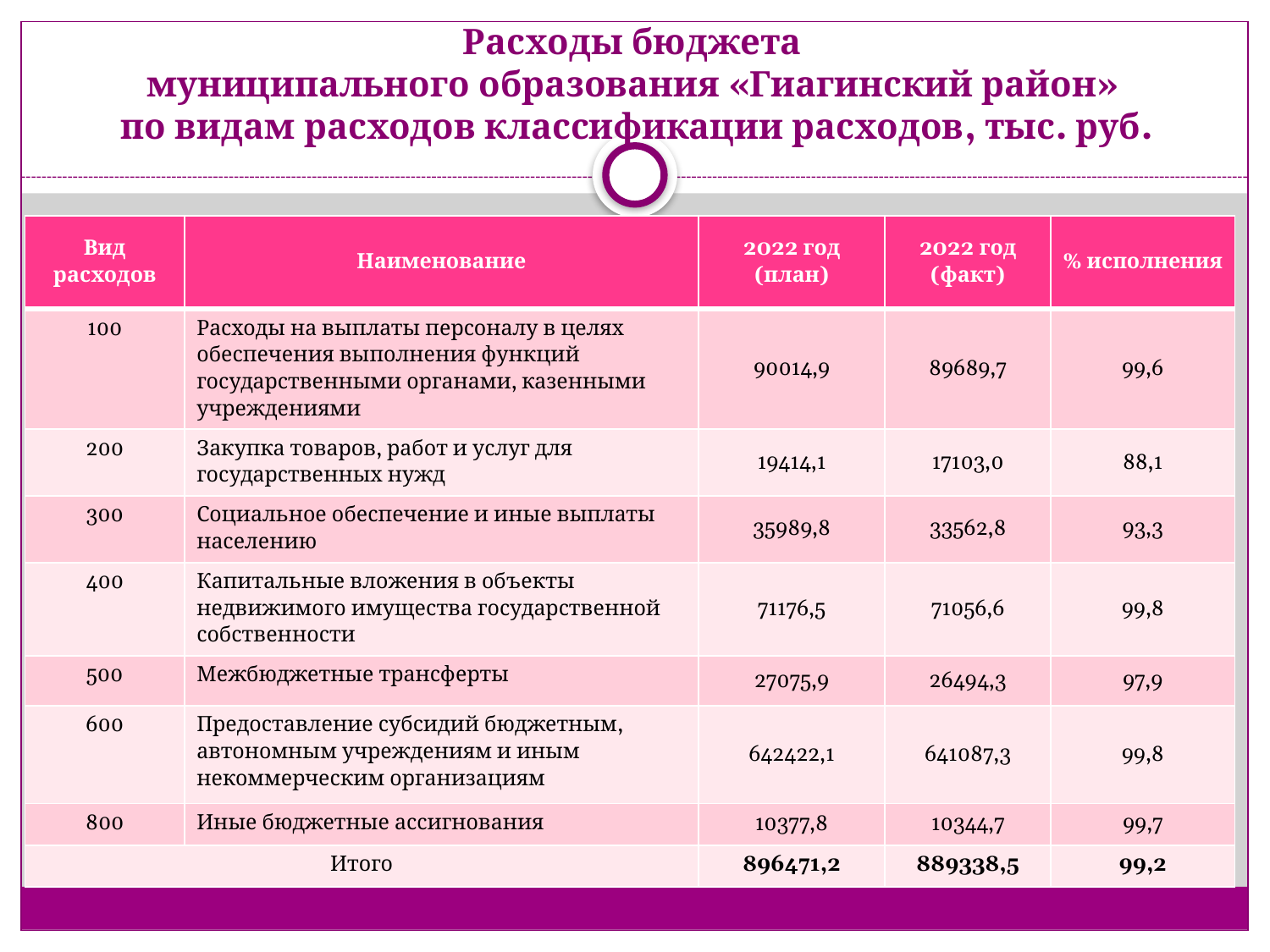

# Расходы бюджета муниципального образования «Гиагинский район» по видам расходов классификации расходов, тыс. руб.
| Вид расходов | Наименование | 2022 год (план) | 2022 год (факт) | % исполнения |
| --- | --- | --- | --- | --- |
| 100 | Расходы на выплаты персоналу в целях обеспечения выполнения функций государственными органами, казенными учреждениями | 90014,9 | 89689,7 | 99,6 |
| 200 | Закупка товаров, работ и услуг для государственных нужд | 19414,1 | 17103,0 | 88,1 |
| 300 | Социальное обеспечение и иные выплаты населению | 35989,8 | 33562,8 | 93,3 |
| 400 | Капитальные вложения в объекты недвижимого имущества государственной собственности | 71176,5 | 71056,6 | 99,8 |
| 500 | Межбюджетные трансферты | 27075,9 | 26494,3 | 97,9 |
| 600 | Предоставление субсидий бюджетным, автономным учреждениям и иным некоммерческим организациям | 642422,1 | 641087,3 | 99,8 |
| 800 | Иные бюджетные ассигнования | 10377,8 | 10344,7 | 99,7 |
| Итого |  | 896471,2 | 889338,5 | 99,2 |